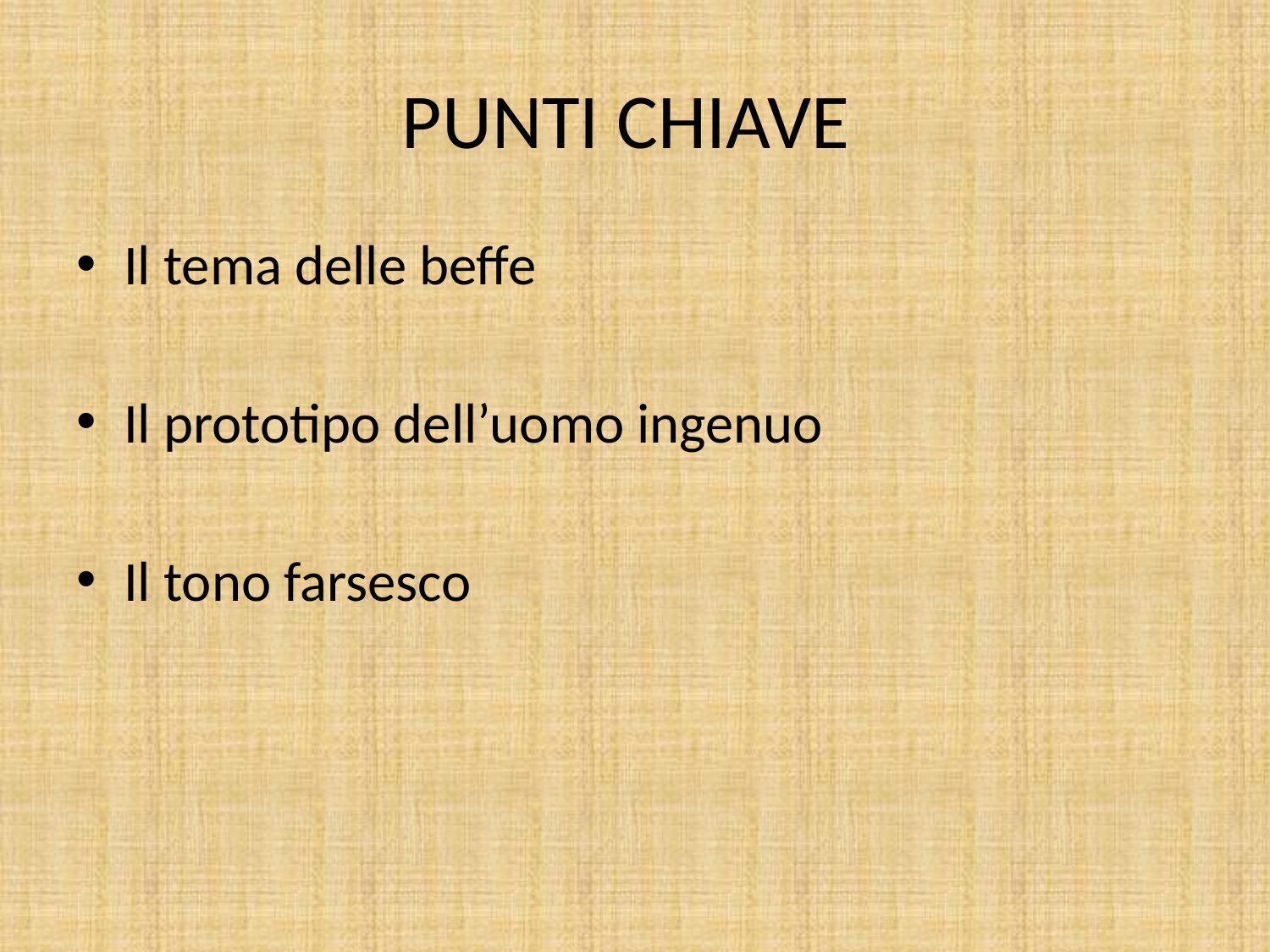

# PUNTI CHIAVE
Il tema delle beffe

Il prototipo dell’uomo ingenuo

Il tono farsesco